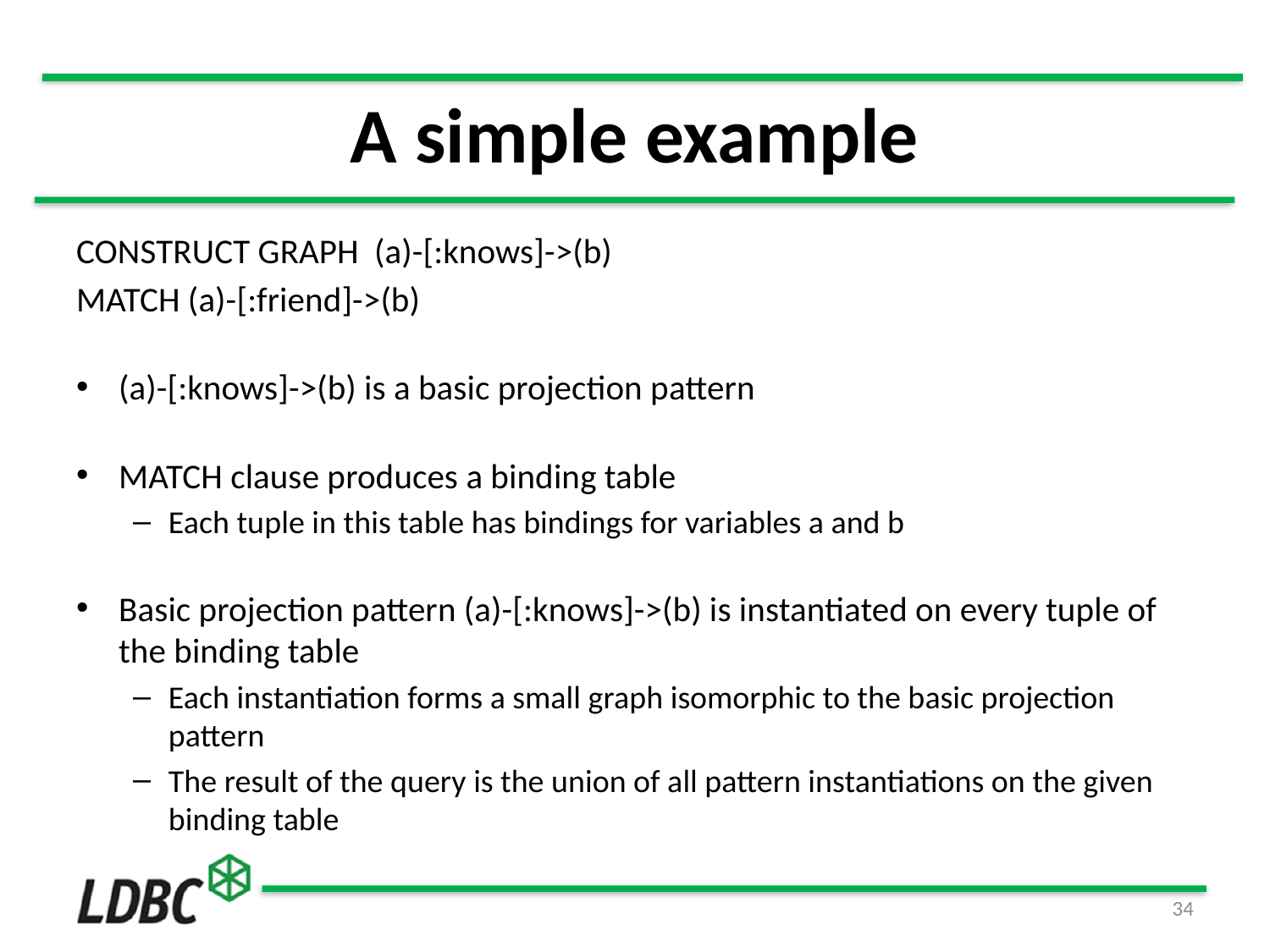

# A simple example
CONSTRUCT GRAPH  (a)-[:knows]->(b)
MATCH (a)-[:friend]->(b)

(a)-[:knows]->(b) is a basic projection pattern

MATCH clause produces a binding table
Each tuple in this table has bindings for variables a and b

Basic projection pattern (a)-[:knows]->(b) is instantiated on every tuple of the binding table
Each instantiation forms a small graph isomorphic to the basic projection pattern
The result of the query is the union of all pattern instantiations on the given binding table
34